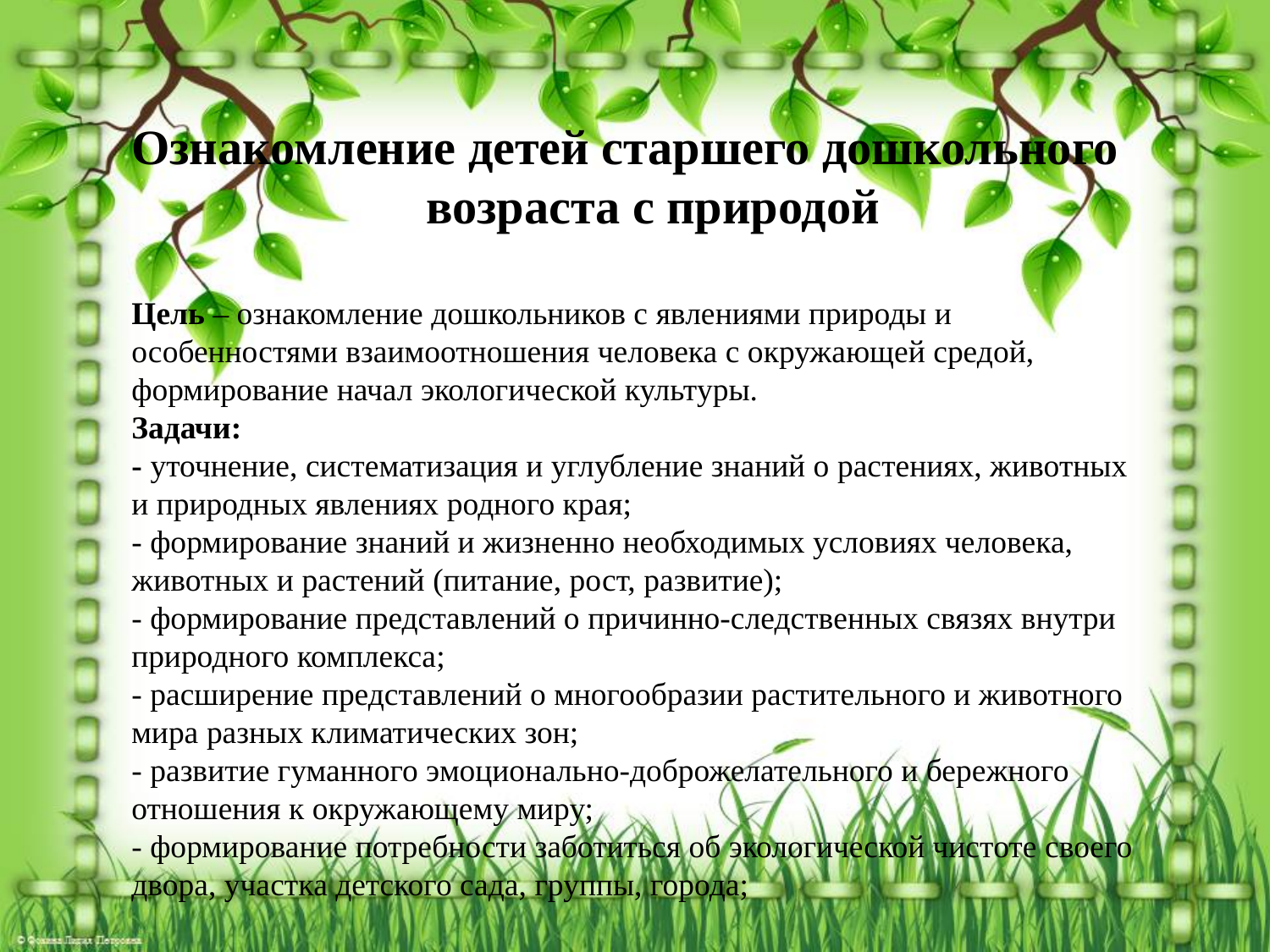

# Ознакомление детей старшего дошкольного возраста с природой Цель – ознакомление дошкольников с явлениями природы и особенностями взаимоотношения человека с окружающей средой, формирование начал экологической культуры. Задачи: - уточнение, систематизация и углубление знаний о растениях, животных и природных явлениях родного края; - формирование знаний и жизненно необходимых условиях человека, животных и растений (питание, рост, развитие); - формирование представлений о причинно-следственных связях внутри природного комплекса; - расширение представлений о многообразии растительного и животного мира разных климатических зон; - развитие гуманного эмоционально-доброжелательного и бережного отношения к окружающему миру; - формирование потребности заботиться об экологической чистоте своего двора, участка детского сада, группы, города;